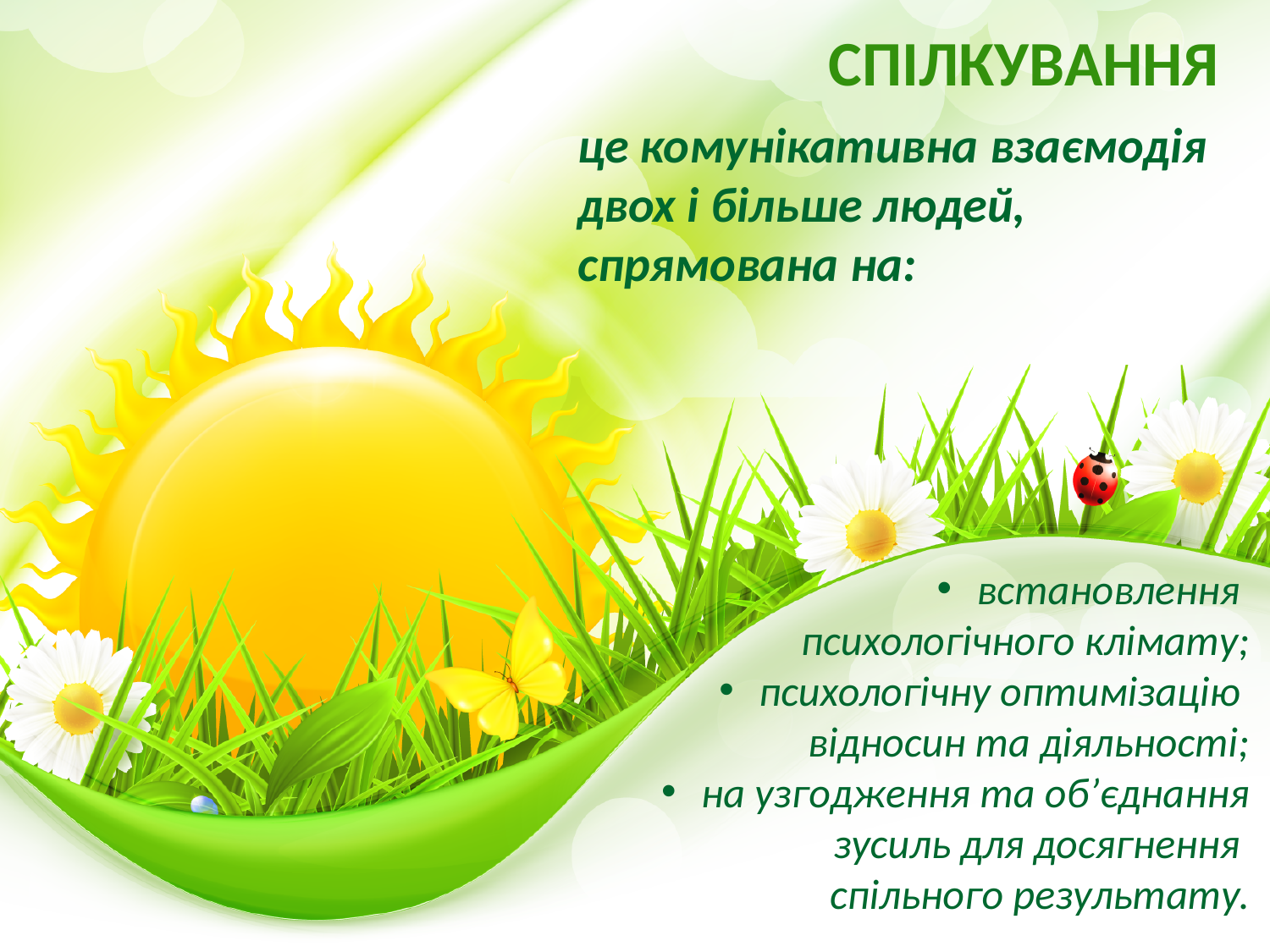

СПІЛКУВАННЯ
це комунікативна взаємодія
двох і більше людей,
спрямована на:
встановлення
психологічного клімату;
психологічну оптимізацію
відносин та діяльності;
на узгодження та об’єднання зусиль для досягнення
спільного результату.